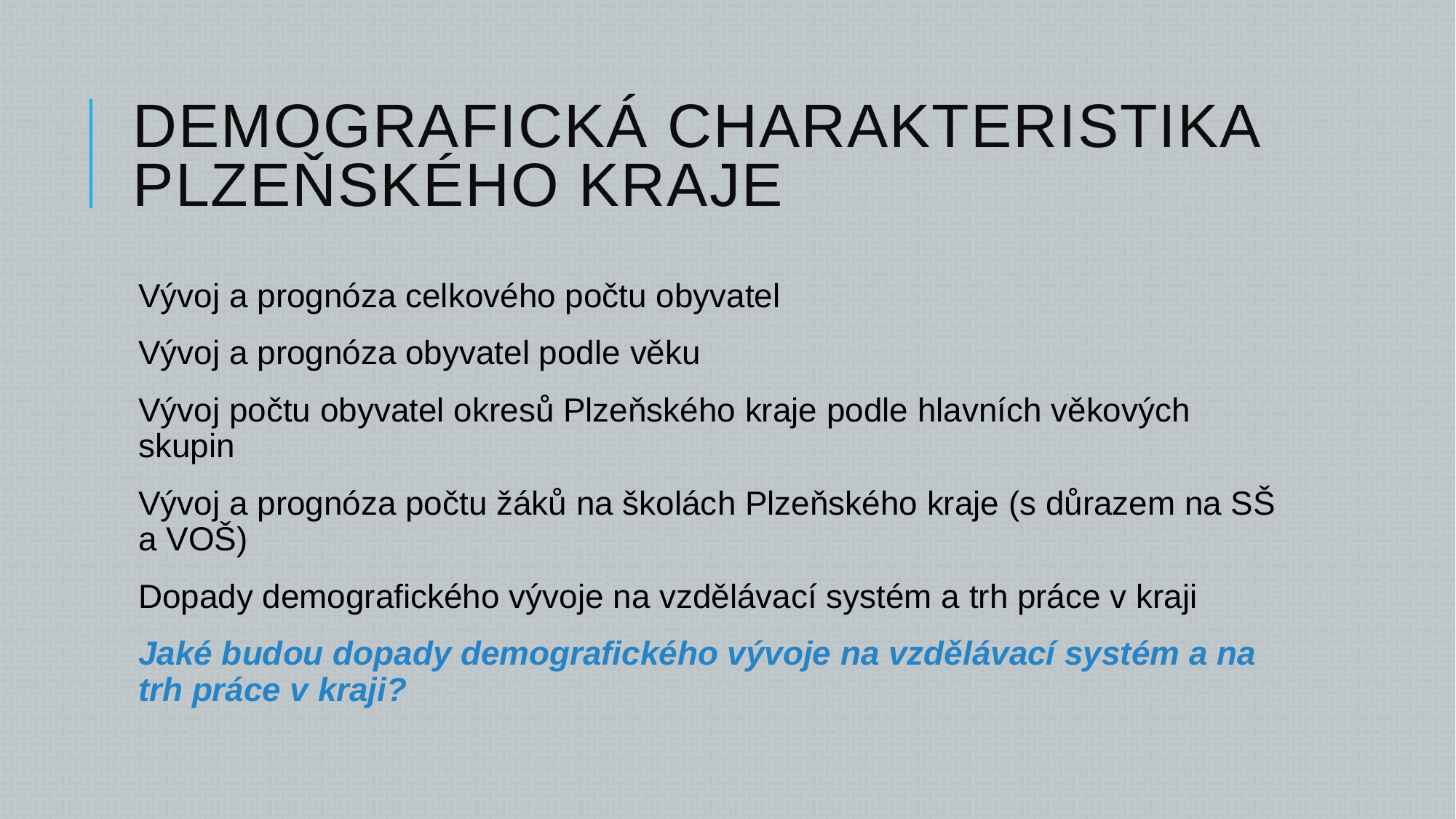

# Demografická charakteristika Plzeňského kraje
Vývoj a prognóza celkového počtu obyvatel
Vývoj a prognóza obyvatel podle věku
Vývoj počtu obyvatel okresů Plzeňského kraje podle hlavních věkových skupin
Vývoj a prognóza počtu žáků na školách Plzeňského kraje (s důrazem na SŠ a VOŠ)
Dopady demografického vývoje na vzdělávací systém a trh práce v kraji
Jaké budou dopady demografického vývoje na vzdělávací systém a na trh práce v kraji?